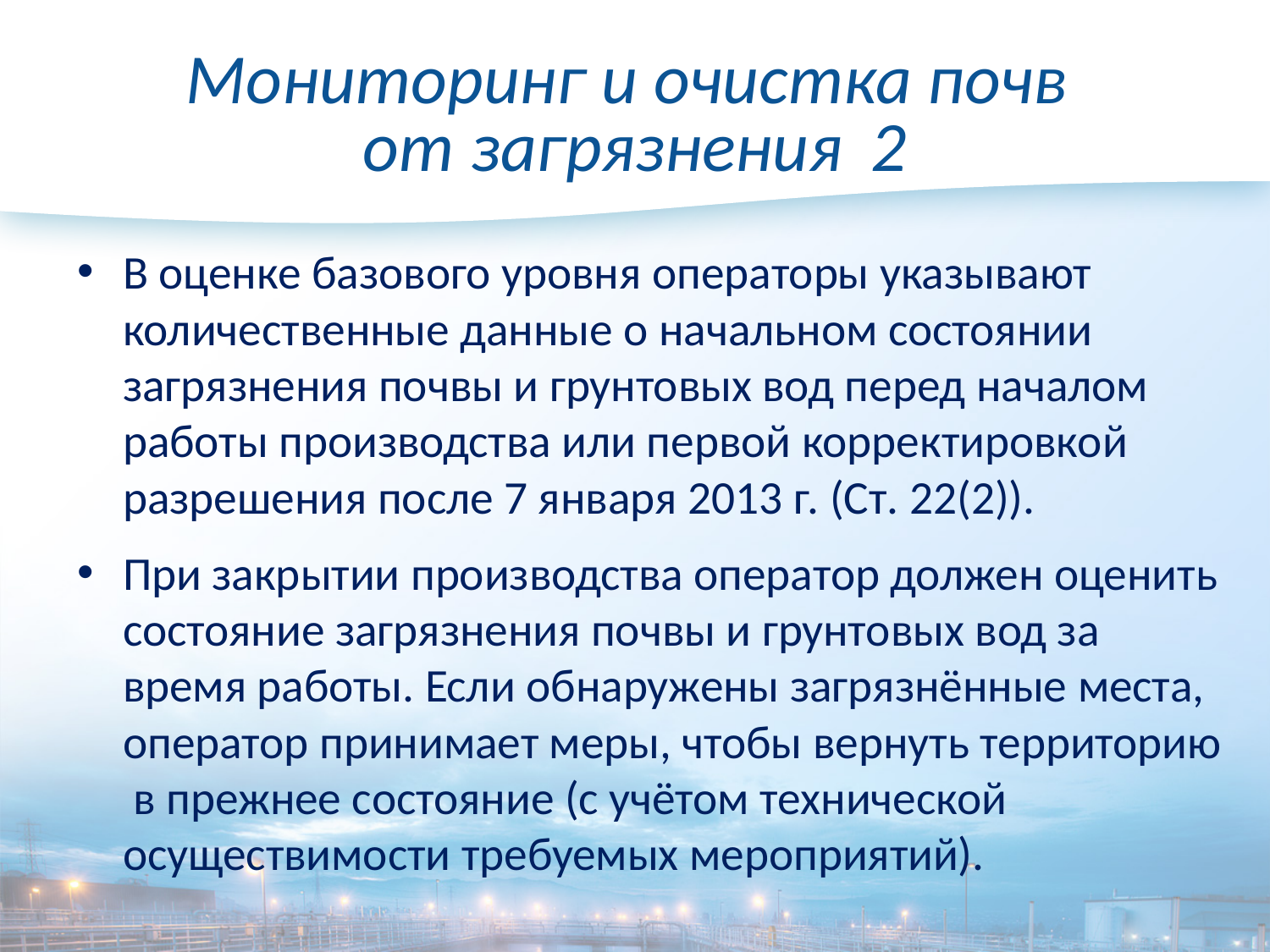

# Мониторинг и очистка почв от загрязнения	2
В оценке базового уровня операторы указывают количественные данные о начальном состоянии загрязнения почвы и грунтовых вод перед началом работы производства или первой корректировкой разрешения после 7 января 2013 г. (Ст. 22(2)).
При закрытии производства оператор должен оценить состояние загрязнения почвы и грунтовых вод за время работы. Если обнаружены загрязнённые места, оператор принимает меры, чтобы вернуть территорию  в прежнее состояние (с учётом технической осуществимости требуемых мероприятий).